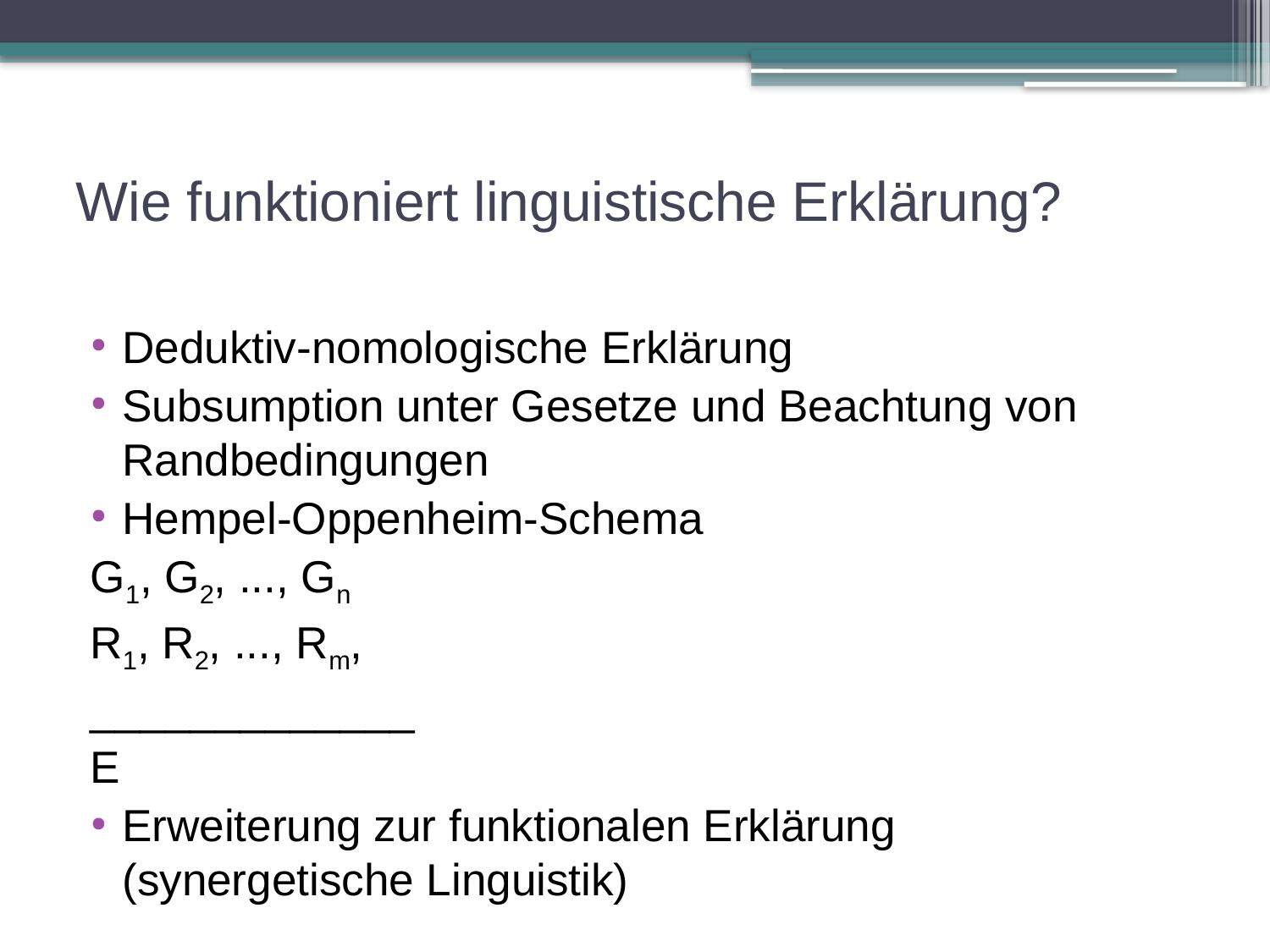

# Wie funktioniert linguistische Erklärung?
Deduktiv-nomologische Erklärung
Subsumption unter Gesetze und Beachtung von Randbedingungen
Hempel-Oppenheim-Schema
	G1, G2, ..., Gn
	R1, R2, ..., Rm,
	_____________
	E
Erweiterung zur funktionalen Erklärung (synergetische Linguistik)